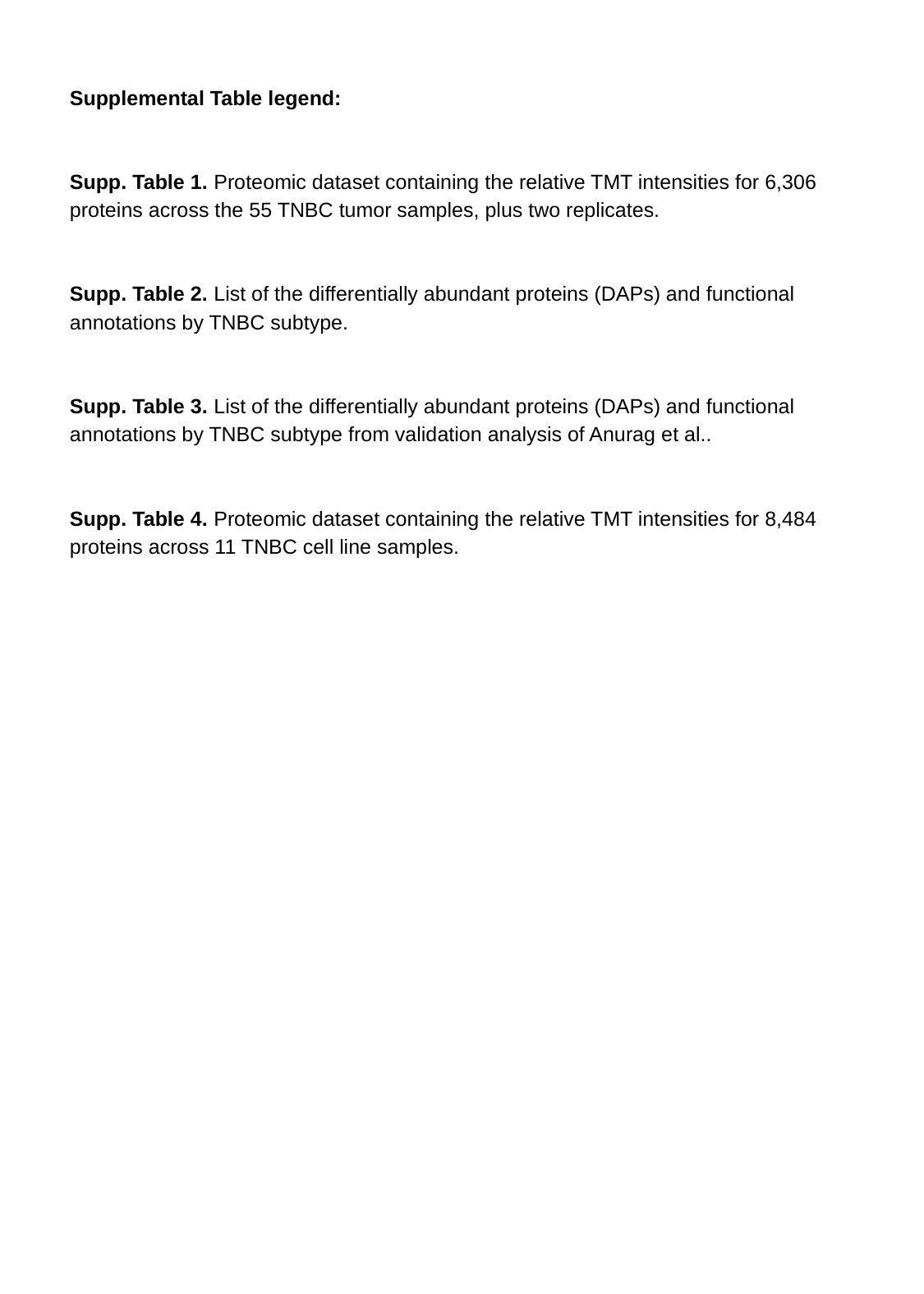

Supplemental Table legend:

Supp. Table 1. Proteomic dataset containing the relative TMT intensities for 6,306 proteins across the 55 TNBC tumor samples, plus two replicates.

Supp. Table 2. List of the differentially abundant proteins (DAPs) and functional annotations by TNBC subtype.

Supp. Table 3. List of the differentially abundant proteins (DAPs) and functional annotations by TNBC subtype from validation analysis of Anurag et al..

Supp. Table 4. Proteomic dataset containing the relative TMT intensities for 8,484 proteins across 11 TNBC cell line samples.